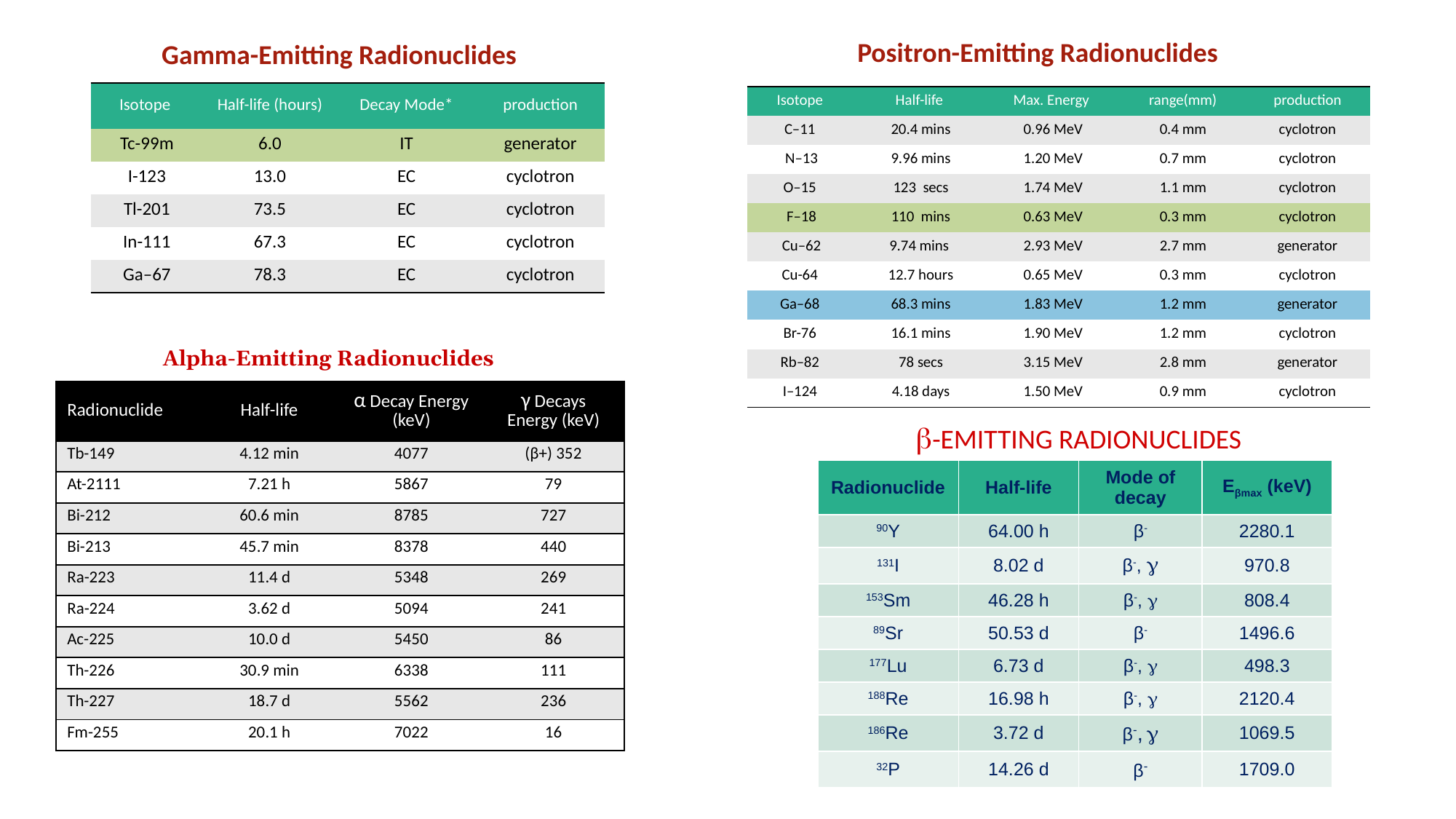

Positron-Emitting Radionuclides
Gamma-Emitting Radionuclides
| Isotope | Half-life (hours) | Decay Mode\* | production |
| --- | --- | --- | --- |
| Tc-99m | 6.0 | IT | generator |
| I-123 | 13.0 | EC | cyclotron |
| Tl-201 | 73.5 | EC | cyclotron |
| In-111 | 67.3 | EC | cyclotron |
| Ga–67 | 78.3 | EC | cyclotron |
| Isotope | Half-life | Max. Energy | range(mm) | production |
| --- | --- | --- | --- | --- |
| C–11 | 20.4 mins | 0.96 MeV | 0.4 mm | cyclotron |
| N–13 | 9.96 mins | 1.20 MeV | 0.7 mm | cyclotron |
| O–15 | 123 secs | 1.74 MeV | 1.1 mm | cyclotron |
| F–18 | 110 mins | 0.63 MeV | 0.3 mm | cyclotron |
| Cu–62 | 9.74 mins | 2.93 MeV | 2.7 mm | generator |
| Cu-64 | 12.7 hours | 0.65 MeV | 0.3 mm | cyclotron |
| Ga–68 | 68.3 mins | 1.83 MeV | 1.2 mm | generator |
| Br-76 | 16.1 mins | 1.90 MeV | 1.2 mm | cyclotron |
| Rb–82 | 78 secs | 3.15 MeV | 2.8 mm | generator |
| I–124 | 4.18 days | 1.50 MeV | 0.9 mm | cyclotron |
Alpha-Emitting Radionuclides
| Radionuclide | Half-life | α Decay Energy (keV) | γ Decays Energy (keV) |
| --- | --- | --- | --- |
| Tb-149 | 4.12 min | 4077 | (β+) 352 |
| At-2111 | 7.21 h | 5867 | 79 |
| Bi-212 | 60.6 min | 8785 | 727 |
| Bi-213 | 45.7 min | 8378 | 440 |
| Ra-223 | 11.4 d | 5348 | 269 |
| Ra-224 | 3.62 d | 5094 | 241 |
| Ac-225 | 10.0 d | 5450 | 86 |
| Th-226 | 30.9 min | 6338 | 111 |
| Th-227 | 18.7 d | 5562 | 236 |
| Fm-255 | 20.1 h | 7022 | 16 |
β-EMITTING RADIONUCLIDES
| Radionuclide | Half-life | Mode of decay | Eβmax (keV) |
| --- | --- | --- | --- |
| 90Y | 64.00 h | β- | 2280.1 |
| 131I | 8.02 d | β-, γ | 970.8 |
| 153Sm | 46.28 h | β-, γ | 808.4 |
| 89Sr | 50.53 d | β- | 1496.6 |
| 177Lu | 6.73 d | β-, γ | 498.3 |
| 188Re | 16.98 h | β-, γ | 2120.4 |
| 186Re | 3.72 d | β-, γ | 1069.5 |
| 32P | 14.26 d | β- | 1709.0 |